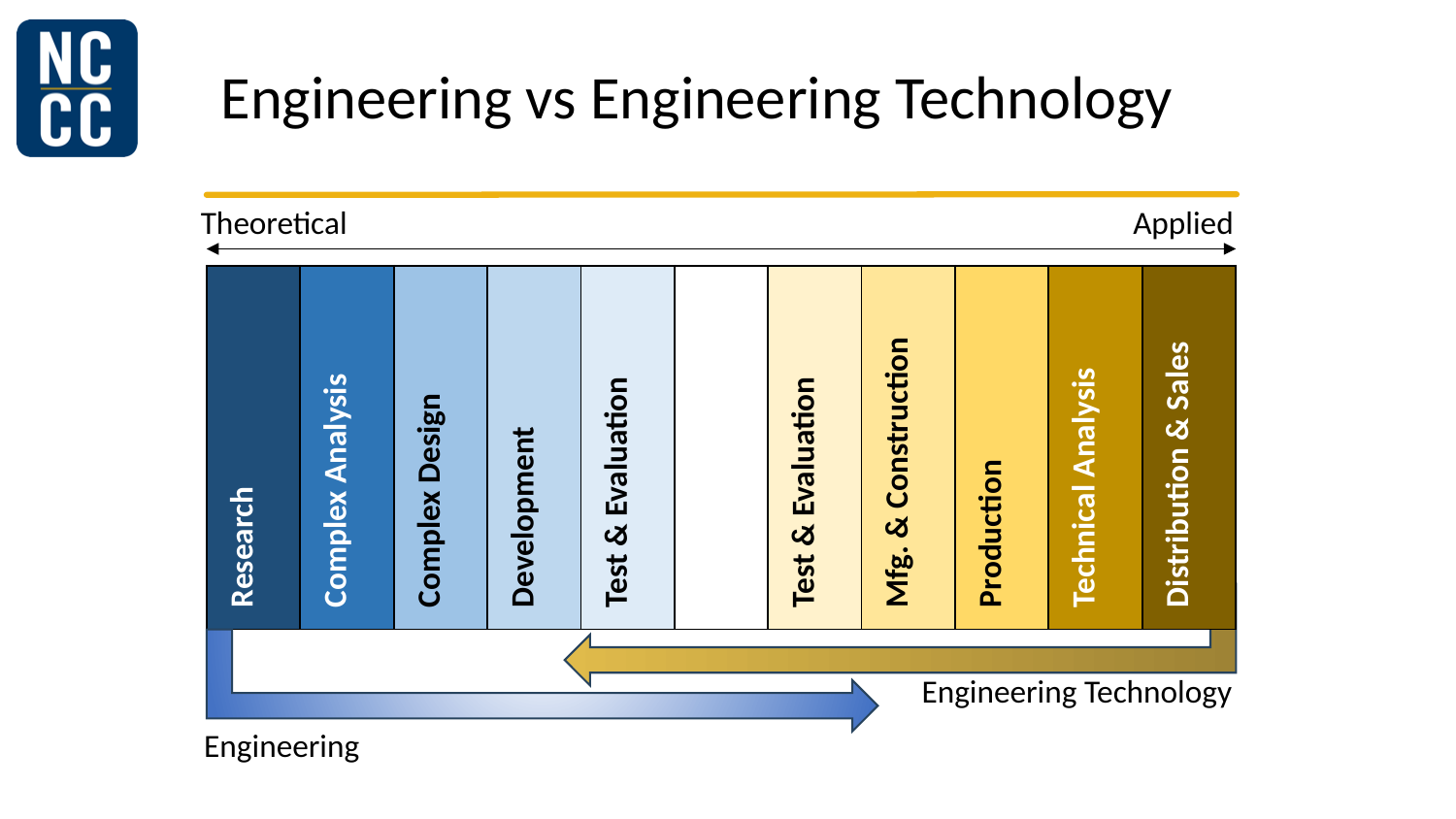

# Engineering vs Engineering Technology
Theoretical
Applied
| Research | Complex Analysis | Complex Design | Development | Test & Evaluation |  | Test & Evaluation | Mfg. & Construction | Production | Technical Analysis | Distribution & Sales |
| --- | --- | --- | --- | --- | --- | --- | --- | --- | --- | --- |

Engineering Technology
Engineering